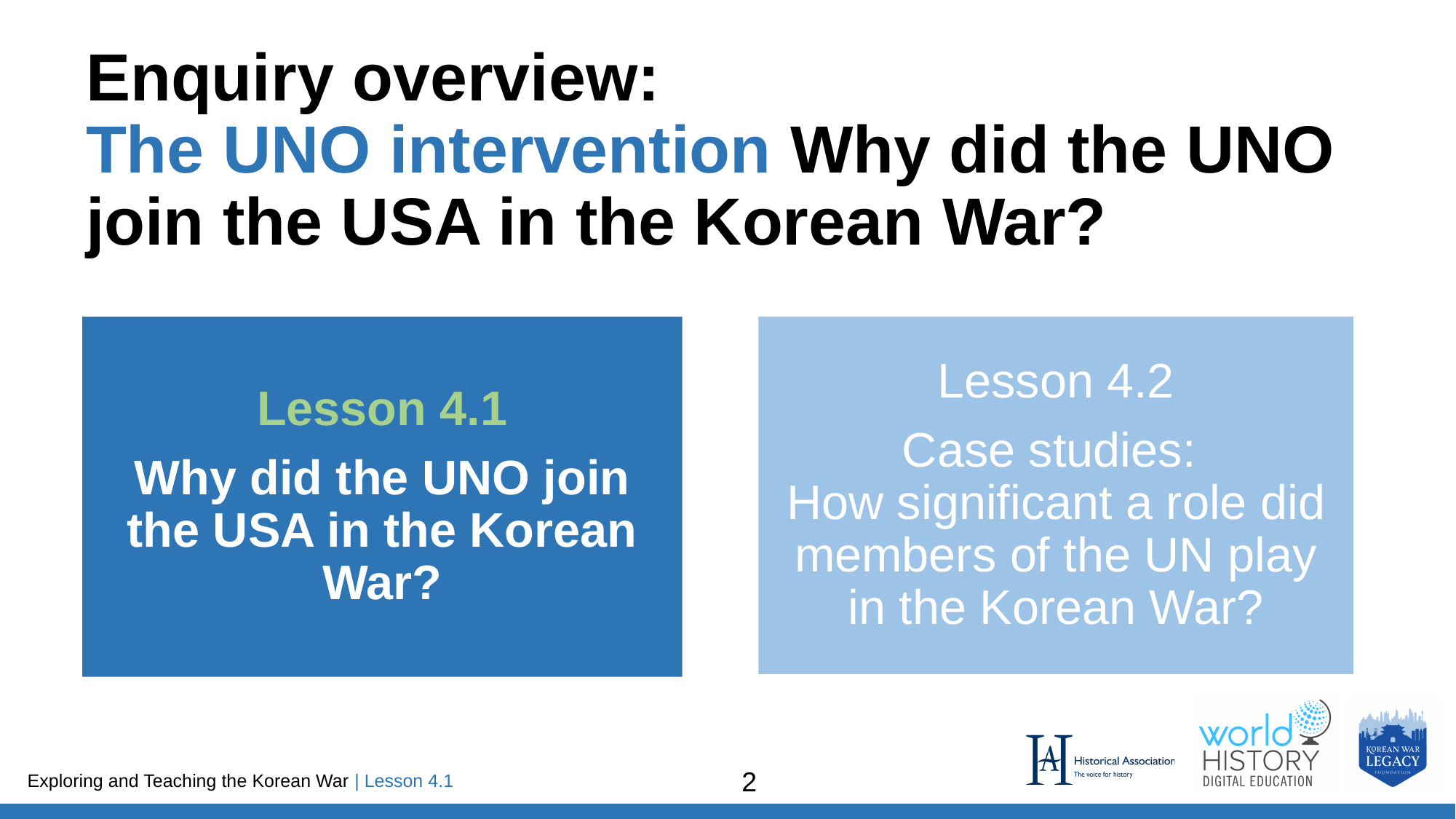

Enquiry 4:
# Enquiry overview: The UNO intervention Why did the UNO join the USA in the Korean War?
Lesson 4.1
Why did the UNO join the USA in the Korean War?
Lesson 4.2
Case studies:
How significant a role did members of the UN play in the Korean War?
2